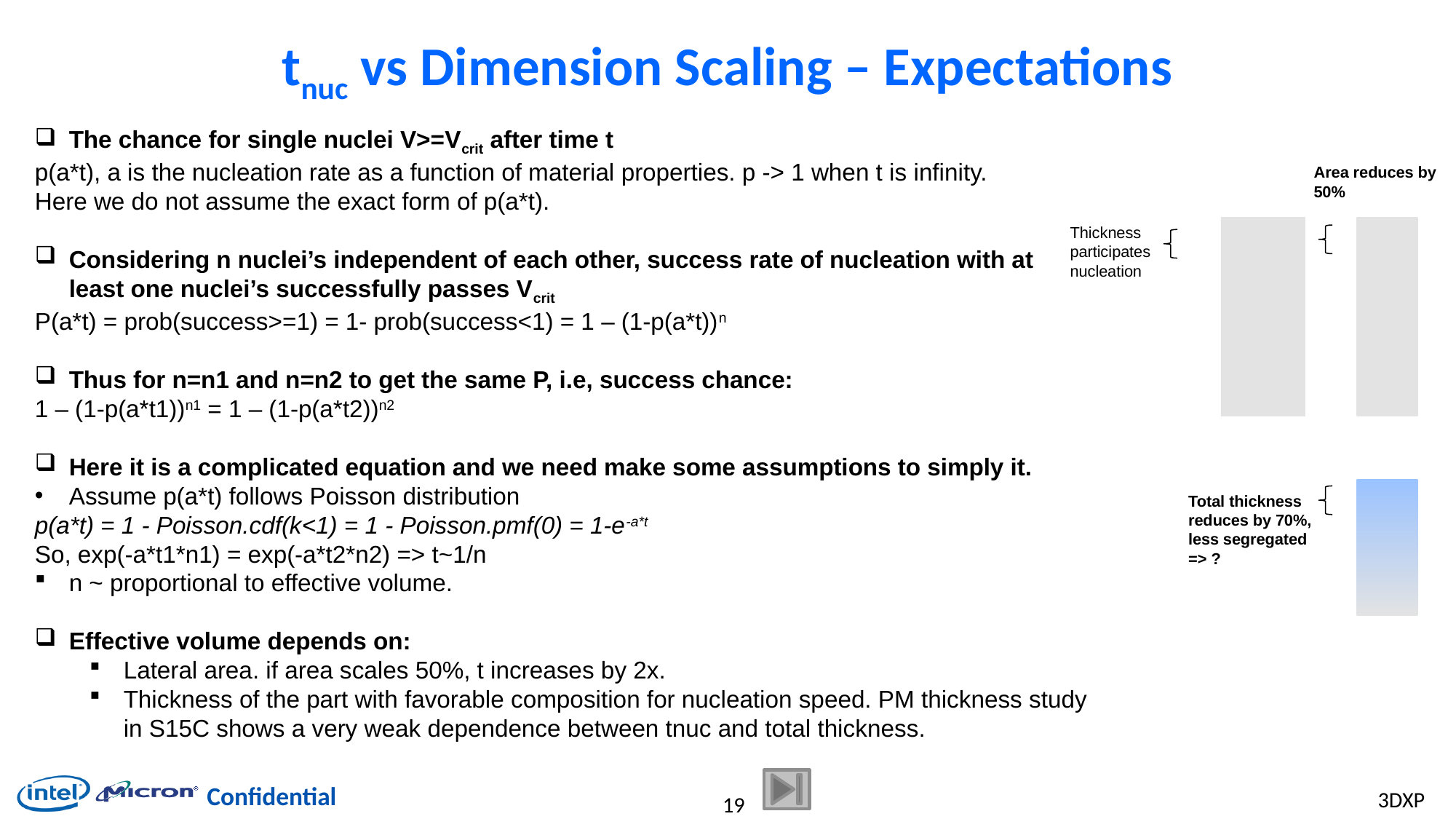

# tnuc vs Dimension Scaling – Expectations
The chance for single nuclei V>=Vcrit after time t
p(a*t), a is the nucleation rate as a function of material properties. p -> 1 when t is infinity.
Here we do not assume the exact form of p(a*t).

Considering n nuclei’s independent of each other, success rate of nucleation with at least one nuclei’s successfully passes Vcrit
P(a*t) = prob(success>=1) = 1- prob(success<1) = 1 – (1-p(a*t))n

Thus for n=n1 and n=n2 to get the same P, i.e, success chance:
1 – (1-p(a*t1))n1 = 1 – (1-p(a*t2))n2

Here it is a complicated equation and we need make some assumptions to simply it.
Assume p(a*t) follows Poisson distribution
p(a*t) = 1 - Poisson.cdf(k<1) = 1 - Poisson.pmf(0) = 1-e-a*t
So, exp(-a*t1*n1) = exp(-a*t2*n2) => t~1/n
n ~ proportional to effective volume.

Effective volume depends on:
Lateral area. if area scales 50%, t increases by 2x.
Thickness of the part with favorable composition for nucleation speed. PM thickness study in S15C shows a very weak dependence between tnuc and total thickness.
Area reduces by 50%
Thickness participates nucleation

Total thickness reduces by 70%, less segregated
=> ?